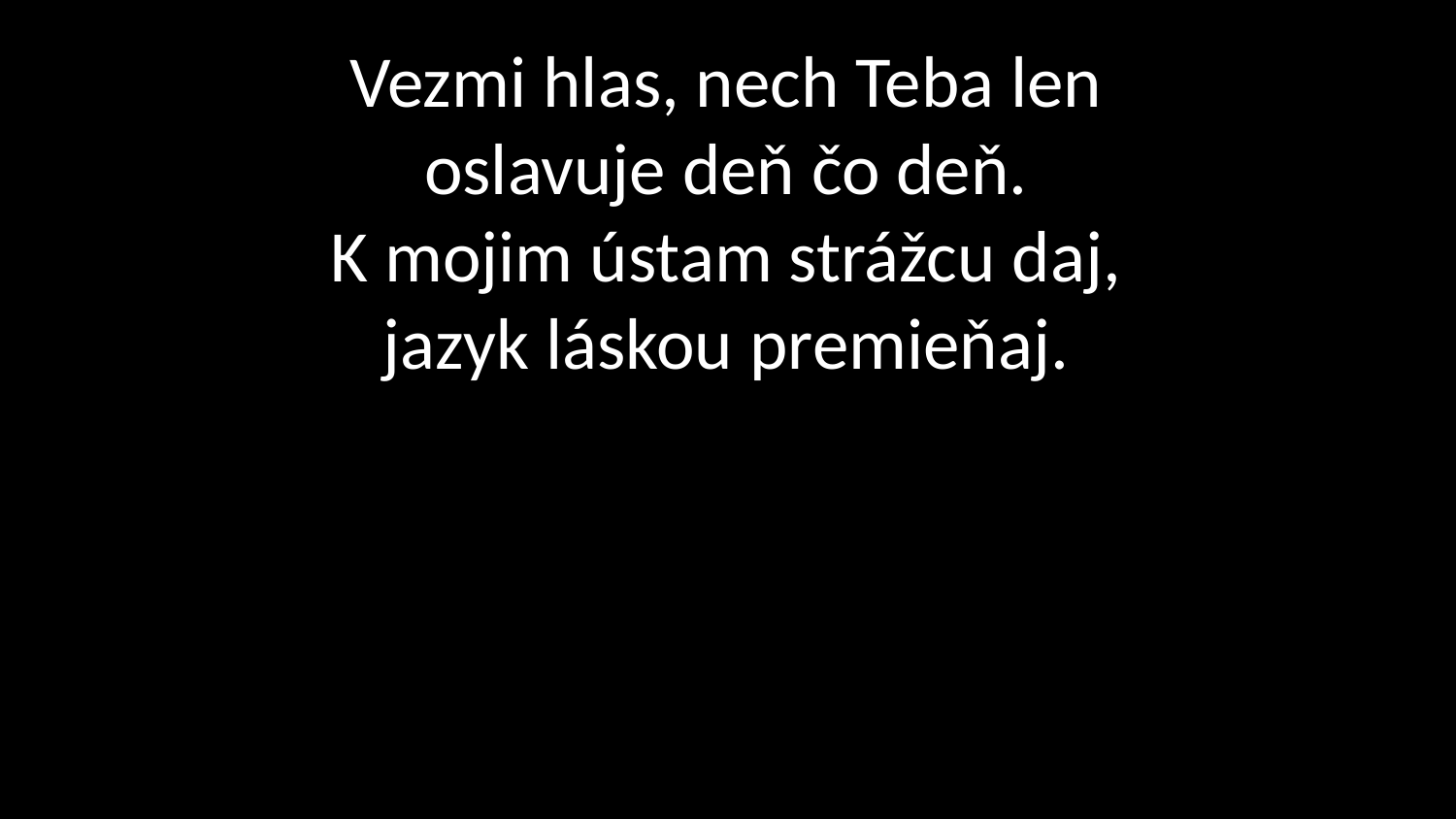

# Vezmi hlas, nech Teba len oslavuje deň čo deň. K mojim ústam strážcu daj, jazyk láskou premieňaj.